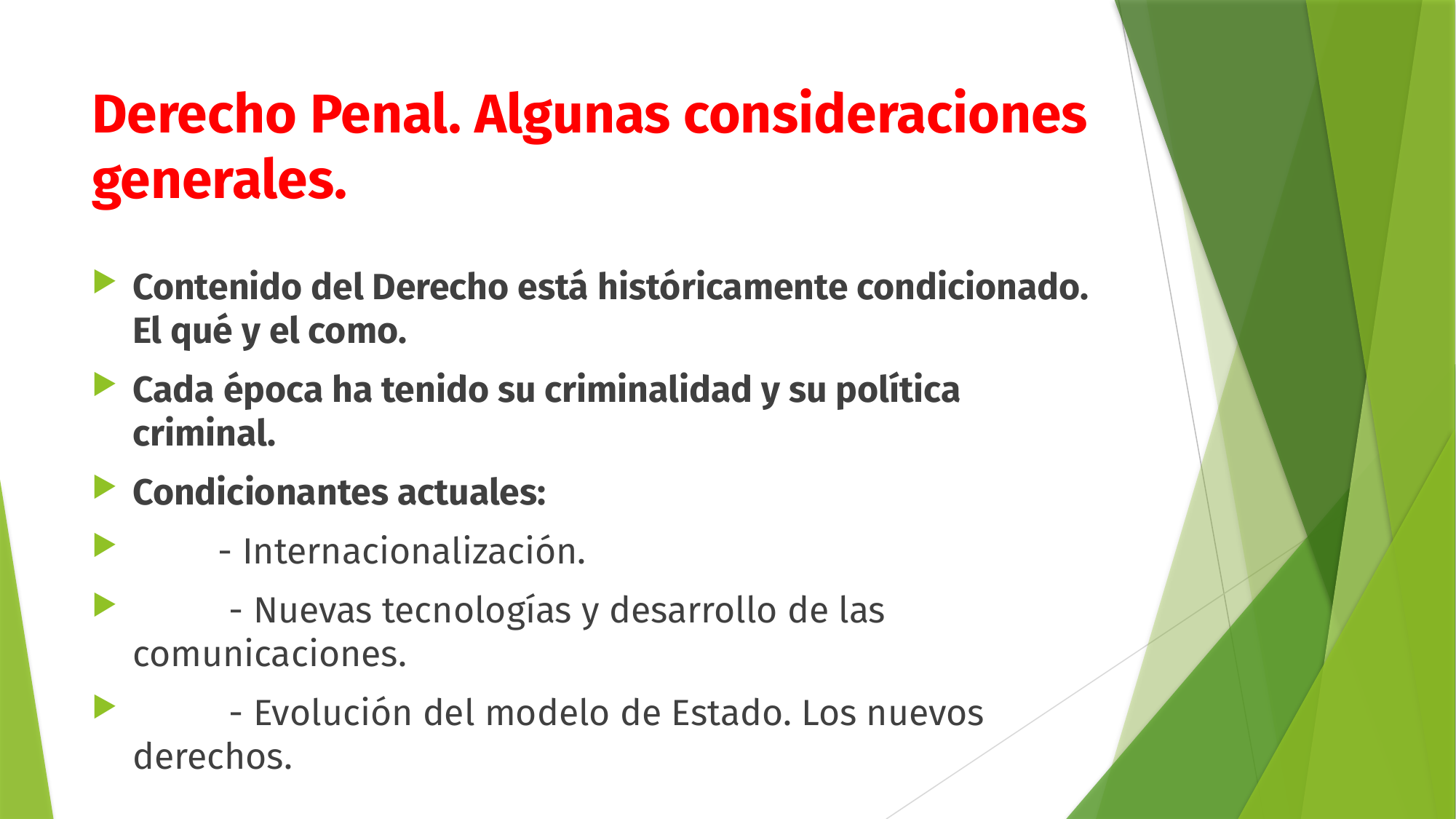

# Derecho Penal. Algunas consideraciones generales.
Contenido del Derecho está históricamente condicionado. El qué y el como.
Cada época ha tenido su criminalidad y su política criminal.
Condicionantes actuales:
          - Internacionalización.
          - Nuevas tecnologías y desarrollo de las comunicaciones.
          - Evolución del modelo de Estado. Los nuevos derechos.